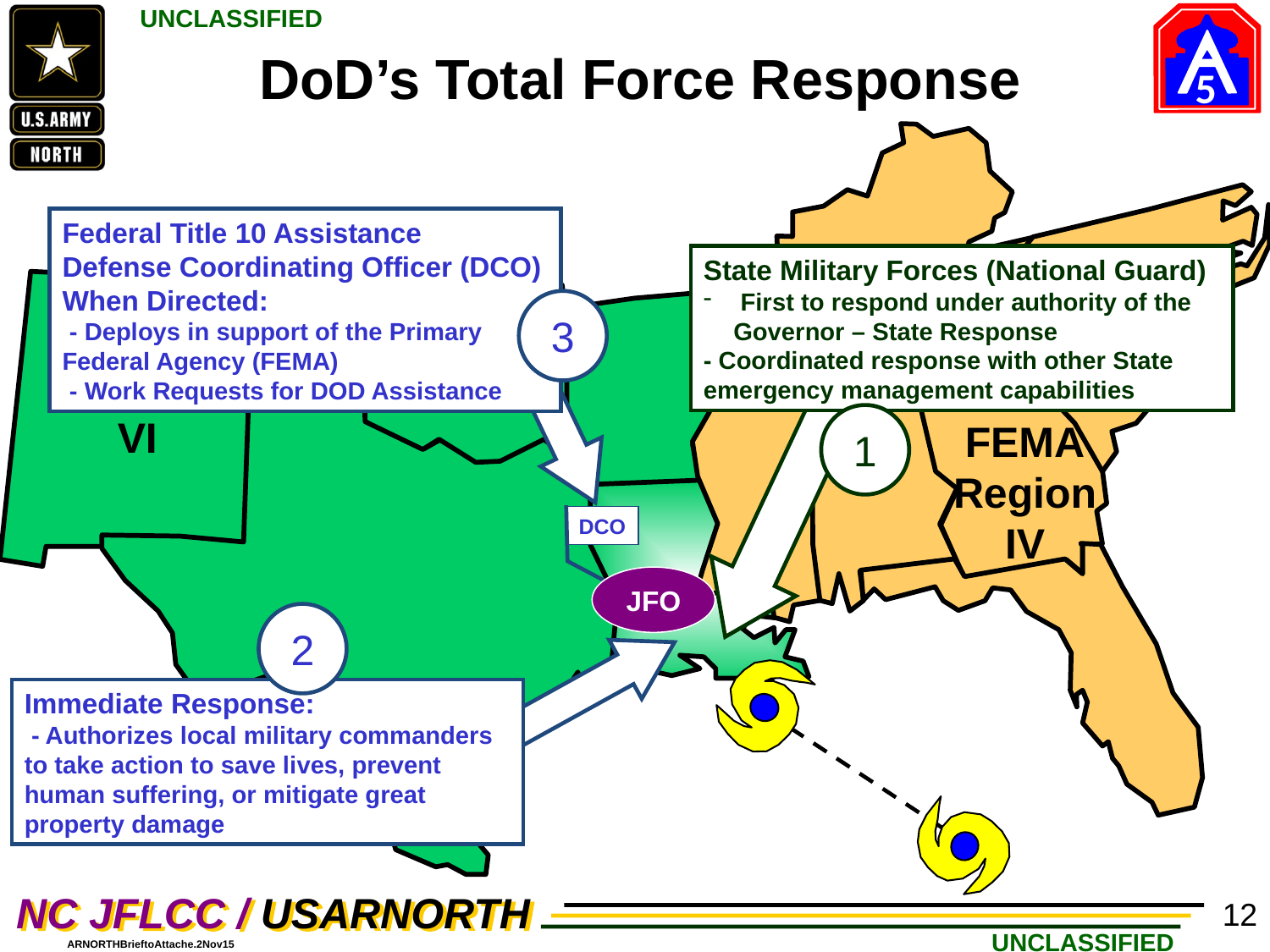

# DoD’s Total Force Response

Federal Title 10 Assistance
Defense Coordinating Officer (DCO)
When Directed:
 - Deploys in support of the Primary Federal Agency (FEMA)
 - Work Requests for DOD Assistance

DCO

JFO
3
State Military Forces (National Guard)
 First to respond under authority of the Governor – State Response
- Coordinated response with other State emergency management capabilities
1

FEMA
Region
VI
FEMA
Region
IV
2

Immediate Response:
 - Authorizes local military commanders to take action to save lives, prevent human suffering, or mitigate great property damage

12